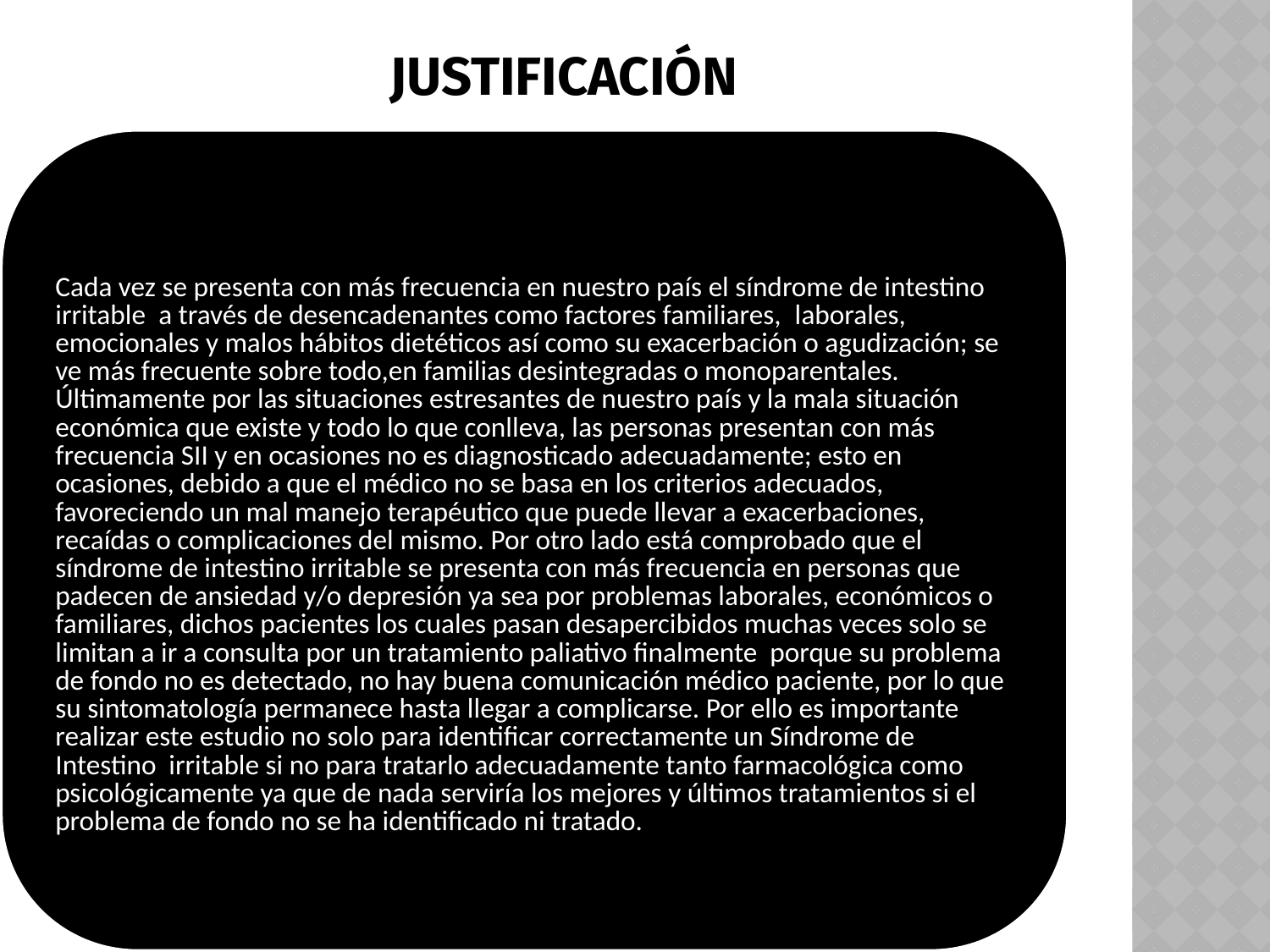

# JUSTIFICACIÓN
Cada vez se presenta con más frecuencia en nuestro país el síndrome de intestino irritable  a través de desencadenantes como factores familiares,  laborales, emocionales y malos hábitos dietéticos así como su exacerbación o agudización; se ve más frecuente sobre todo,en familias desintegradas o monoparentales. Últimamente por las situaciones estresantes de nuestro país y la mala situación económica que existe y todo lo que conlleva, las personas presentan con más frecuencia SII y en ocasiones no es diagnosticado adecuadamente; esto en ocasiones, debido a que el médico no se basa en los criterios adecuados, favoreciendo un mal manejo terapéutico que puede llevar a exacerbaciones, recaídas o complicaciones del mismo. Por otro lado está comprobado que el síndrome de intestino irritable se presenta con más frecuencia en personas que padecen de ansiedad y/o depresión ya sea por problemas laborales, económicos o familiares, dichos pacientes los cuales pasan desapercibidos muchas veces solo se limitan a ir a consulta por un tratamiento paliativo finalmente  porque su problema de fondo no es detectado, no hay buena comunicación médico paciente, por lo que su sintomatología permanece hasta llegar a complicarse. Por ello es importante realizar este estudio no solo para identificar correctamente un Síndrome de Intestino  irritable si no para tratarlo adecuadamente tanto farmacológica como psicológicamente ya que de nada serviría los mejores y últimos tratamientos si el problema de fondo no se ha identificado ni tratado.